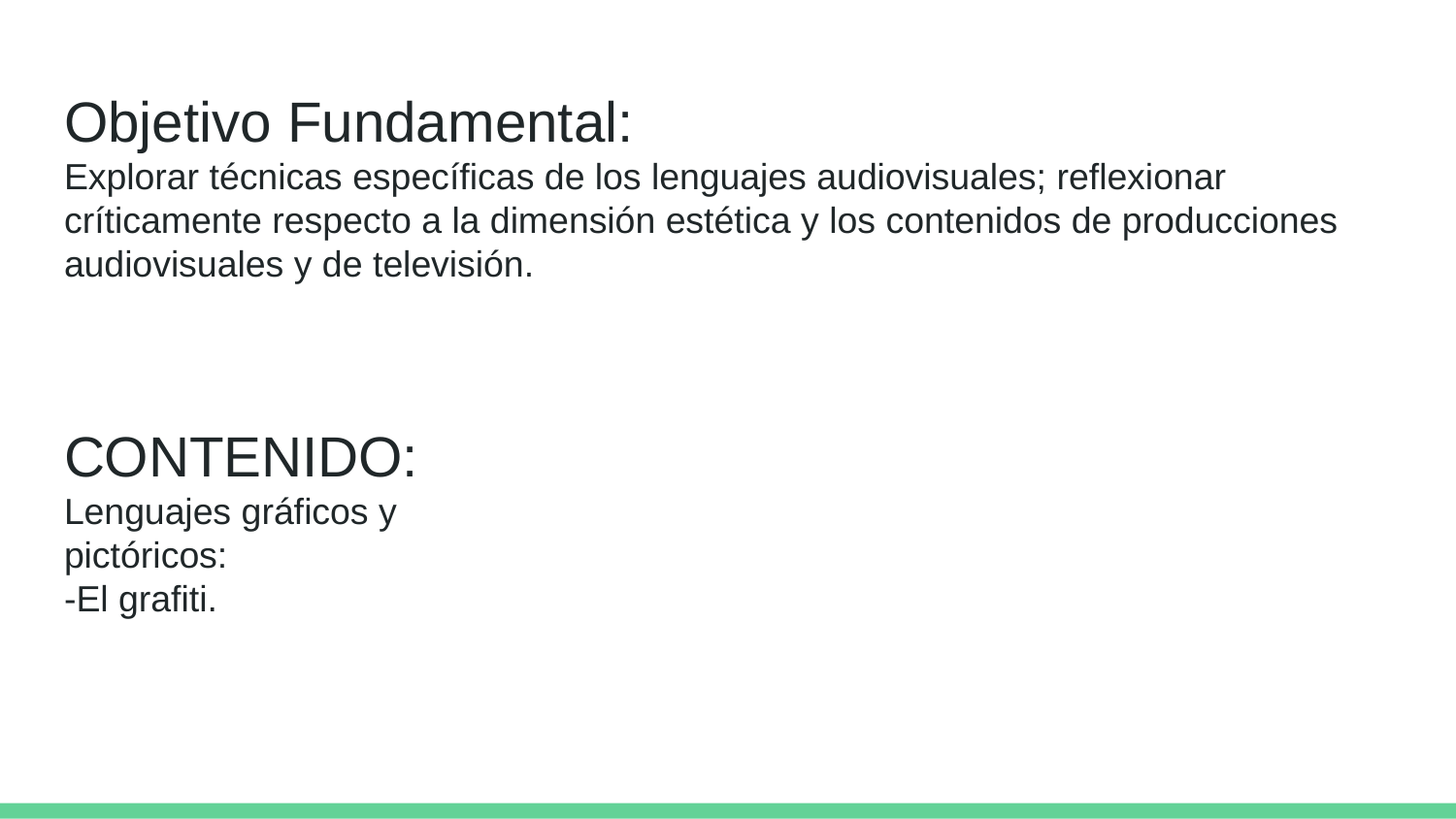

# Objetivo Fundamental: Explorar técnicas específicas de los lenguajes audiovisuales; reflexionar críticamente respecto a la dimensión estética y los contenidos de producciones audiovisuales y de televisión.

CONTENIDO:
Lenguajes gráficos y
pictóricos:
-El grafiti.